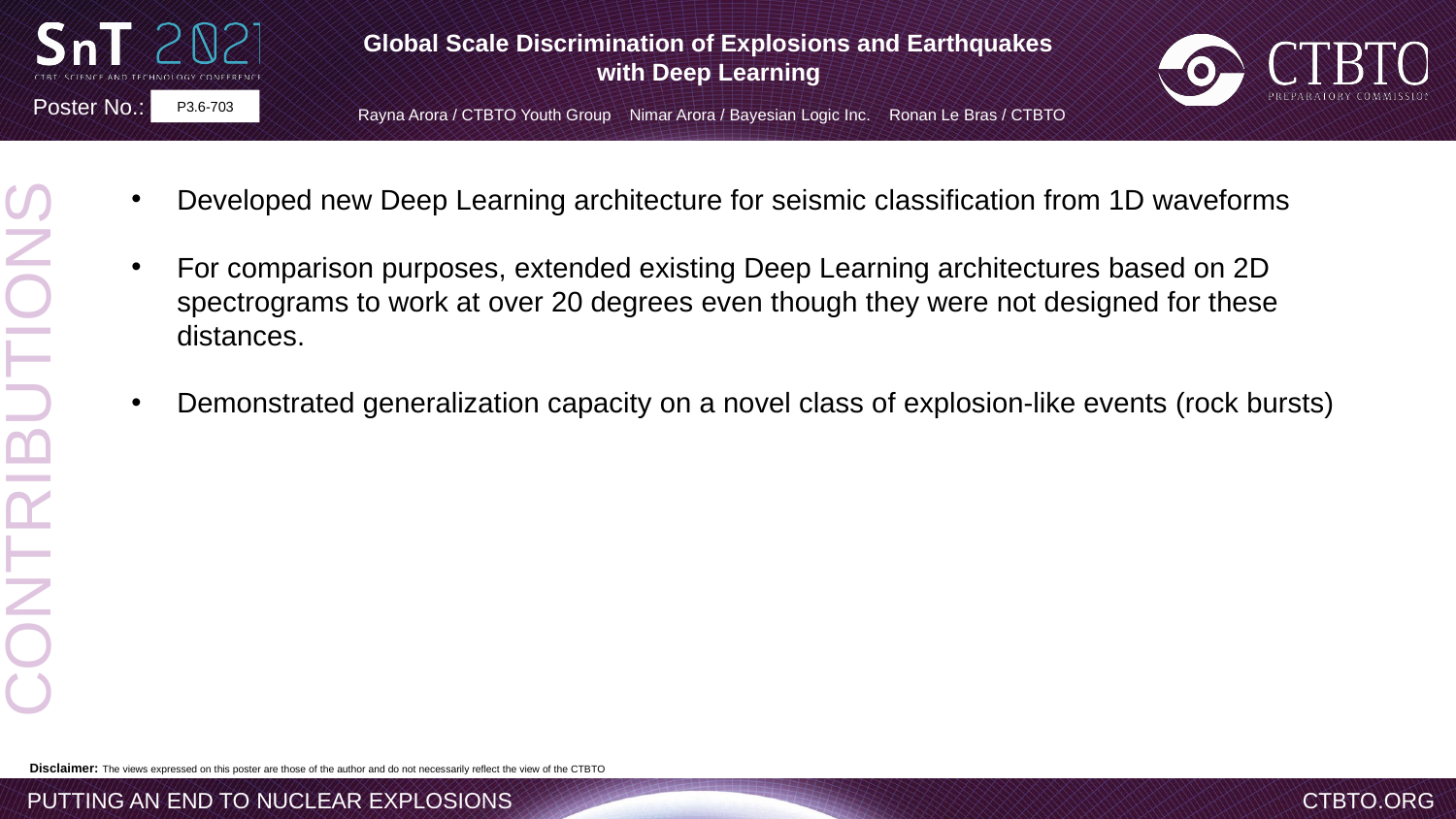

Global Scale Discrimination of Explosions and Earthquakes
with Deep Learning
Rayna Arora / CTBTO Youth Group    Nimar Arora / Bayesian Logic Inc.    Ronan Le Bras / CTBTO
P3.6-703
Developed new Deep Learning architecture for seismic classification from 1D waveforms
For comparison purposes, extended existing Deep Learning architectures based on 2D spectrograms to work at over 20 degrees even though they were not designed for these distances.
Demonstrated generalization capacity on a novel class of explosion-like events (rock bursts)

CONTRIBUTIONS